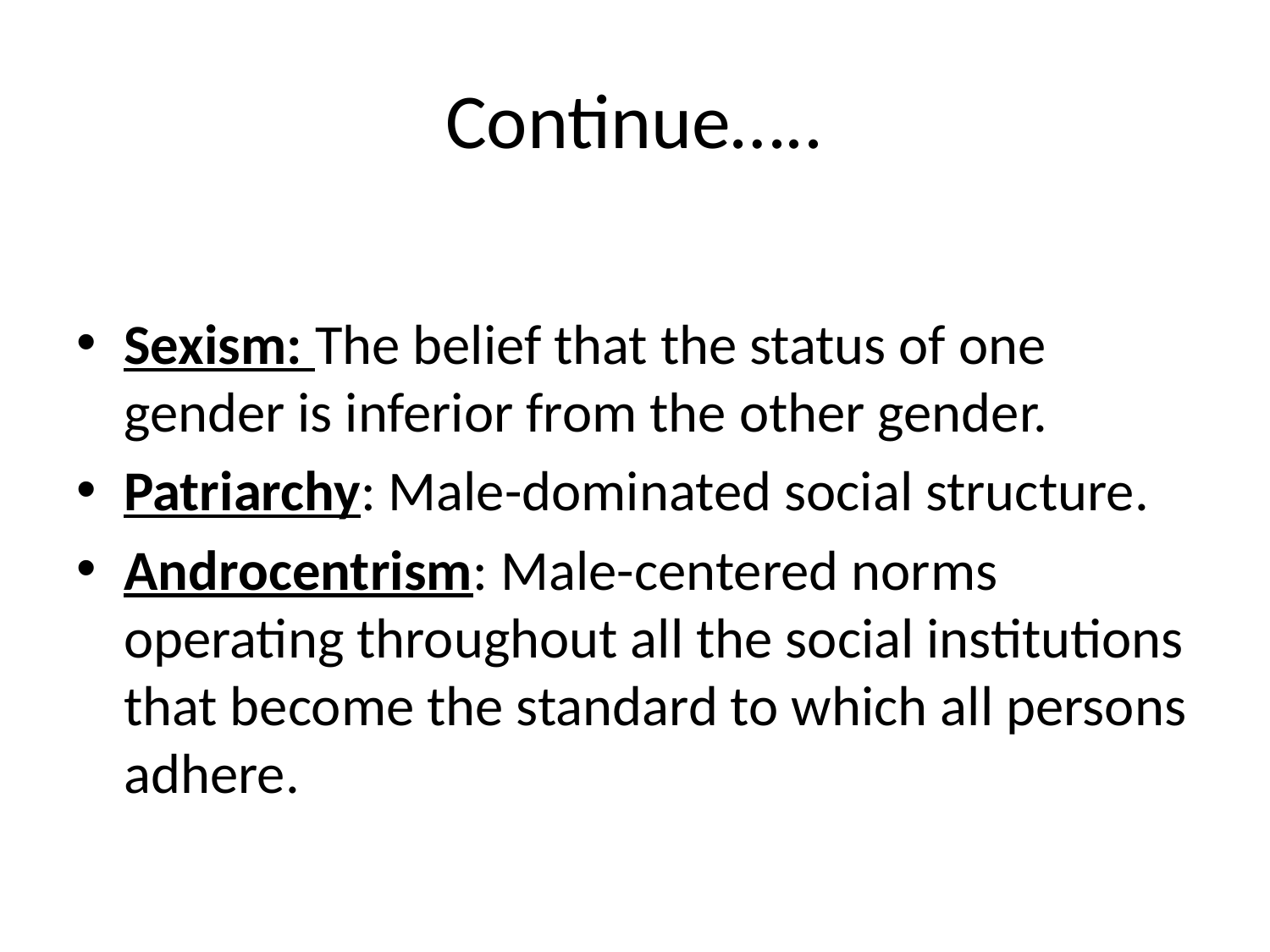

# Continue…..

Sexism: The belief that the status of one gender is inferior from the other gender.
Patriarchy: Male-dominated social structure.
Androcentrism: Male-centered norms operating throughout all the social institutions that become the standard to which all persons adhere.